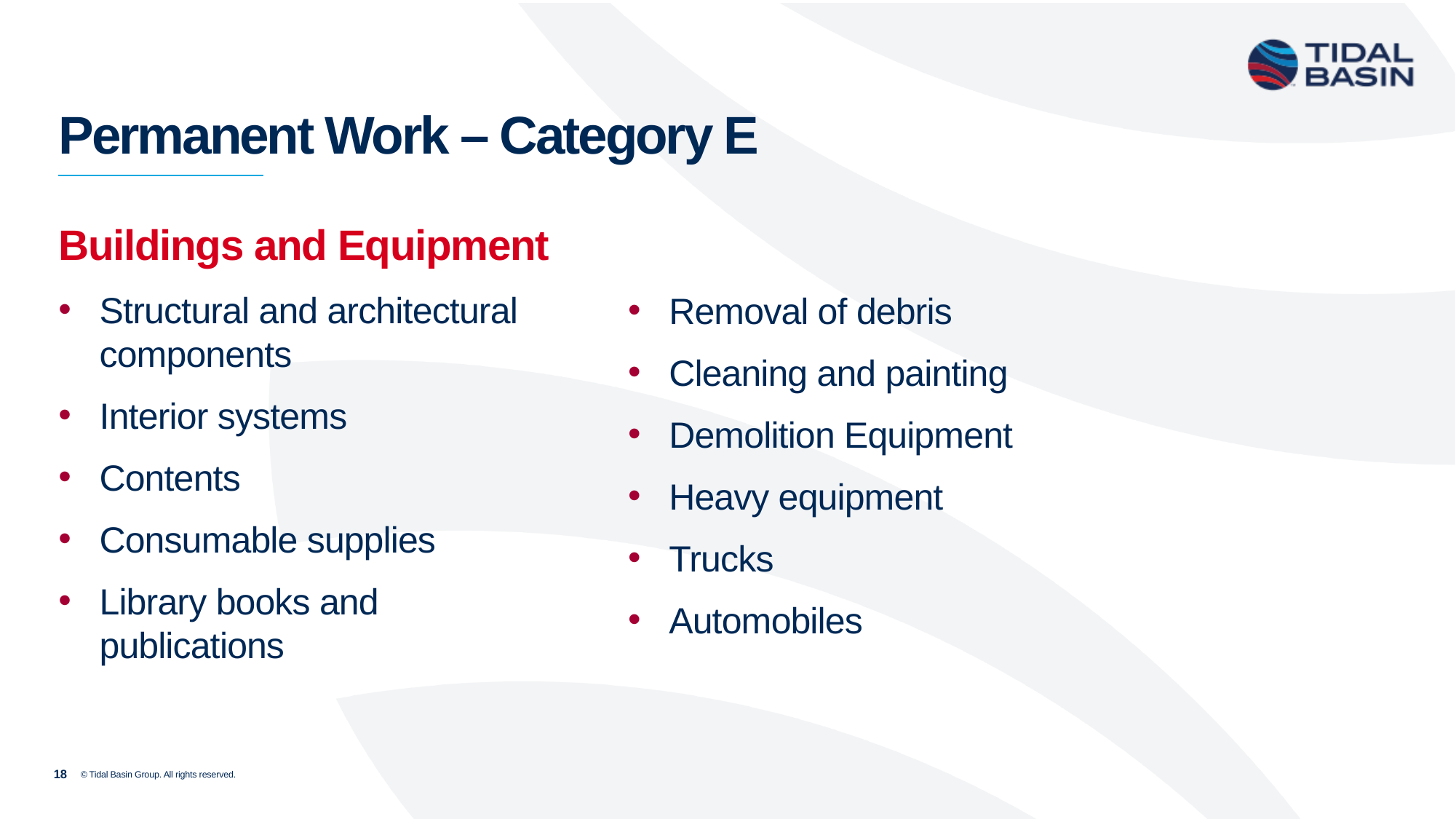

# Permanent Work – Category E
Buildings and Equipment
Structural and architectural components
Interior systems
Contents
Consumable supplies
Library books and publications
Removal of debris
Cleaning and painting
Demolition Equipment
Heavy equipment
Trucks
Automobiles